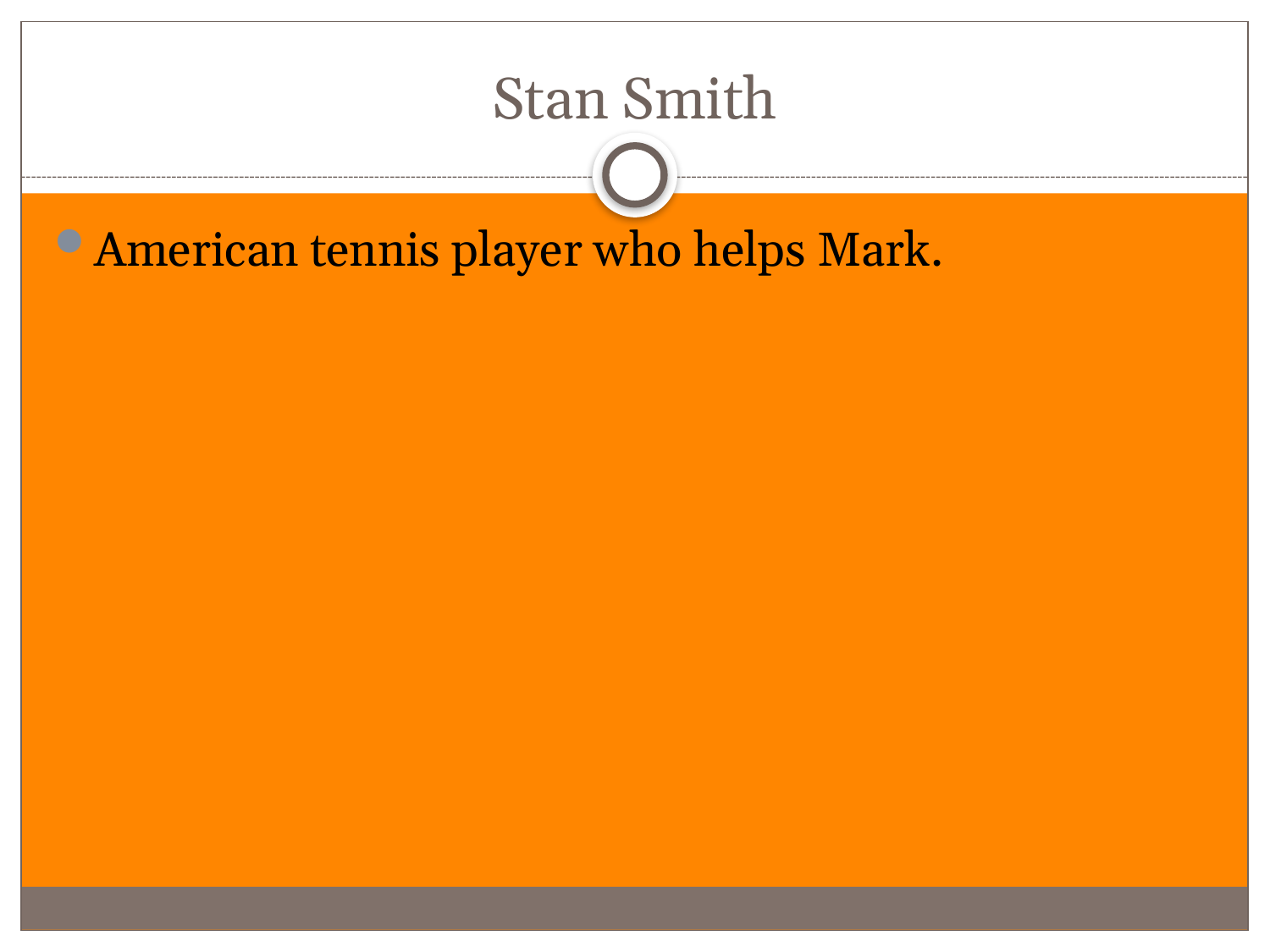

# Stan Smith
American tennis player who helps Mark.